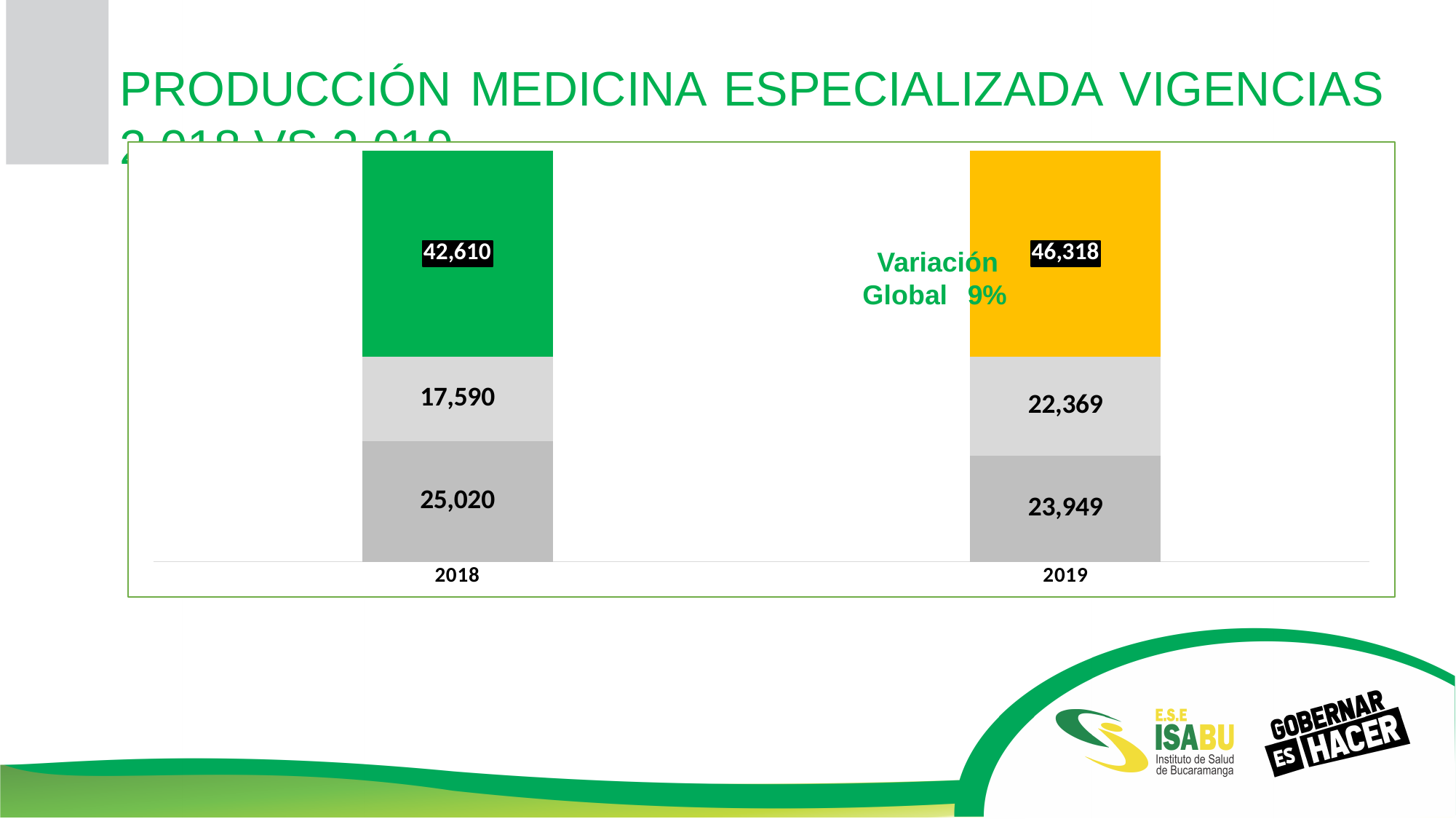

PRODUCCIÓN MEDICINA ESPECIALIZADA VIGENCIAS 2.018 VS 2.019.

### Chart

| Category | Consultas de medicina especializada electivas realizadas | Consultas de medicina especializada urgentes realizadas | Total de actividades realizadas |
|---|---|---|---|
| 2018 | 25020.0 | 17590.0 | 42610.0 |
| 2019 | 23949.0 | 22369.0 | 46318.0 |
Variación Global   9%